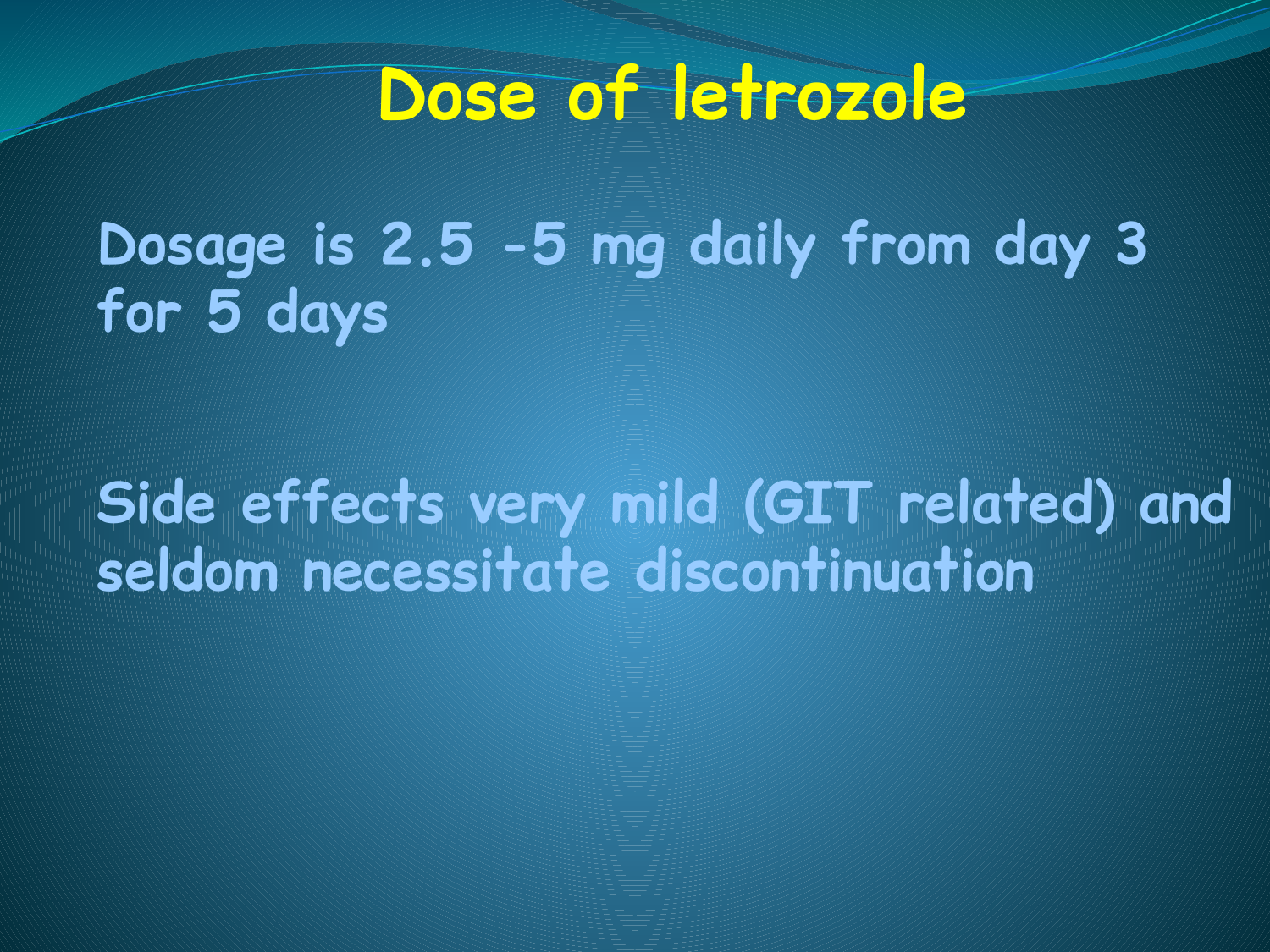

Dose of letrozole
Dosage is 2.5 -5 mg daily from day 3 for 5 days

Side effects very mild (GIT related) and seldom necessitate discontinuation